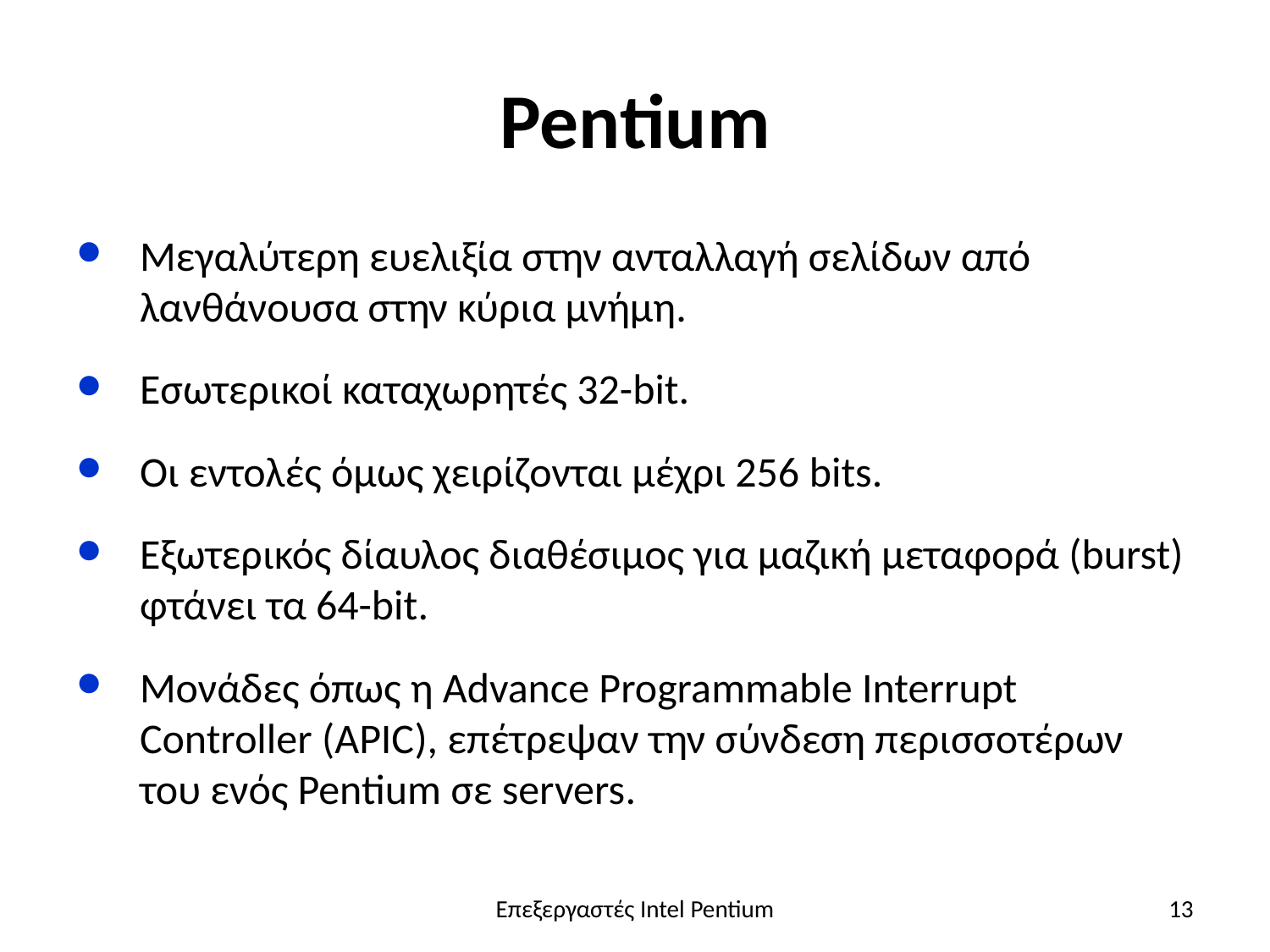

# Pentium
Μεγαλύτερη ευελιξία στην ανταλλαγή σελίδων από λανθάνουσα στην κύρια μνήμη.
Εσωτερικοί καταχωρητές 32-bit.
Οι εντολές όμως χειρίζονται μέχρι 256 bits.
Εξωτερικός δίαυλος διαθέσιμος για μαζική μεταφορά (burst) φτάνει τα 64-bit.
Μονάδες όπως η Advance Programmable Interrupt Controller (APIC), επέτρεψαν την σύνδεση περισσοτέρων του ενός Pentium σε servers.
Επεξεργαστές Intel Pentium
13